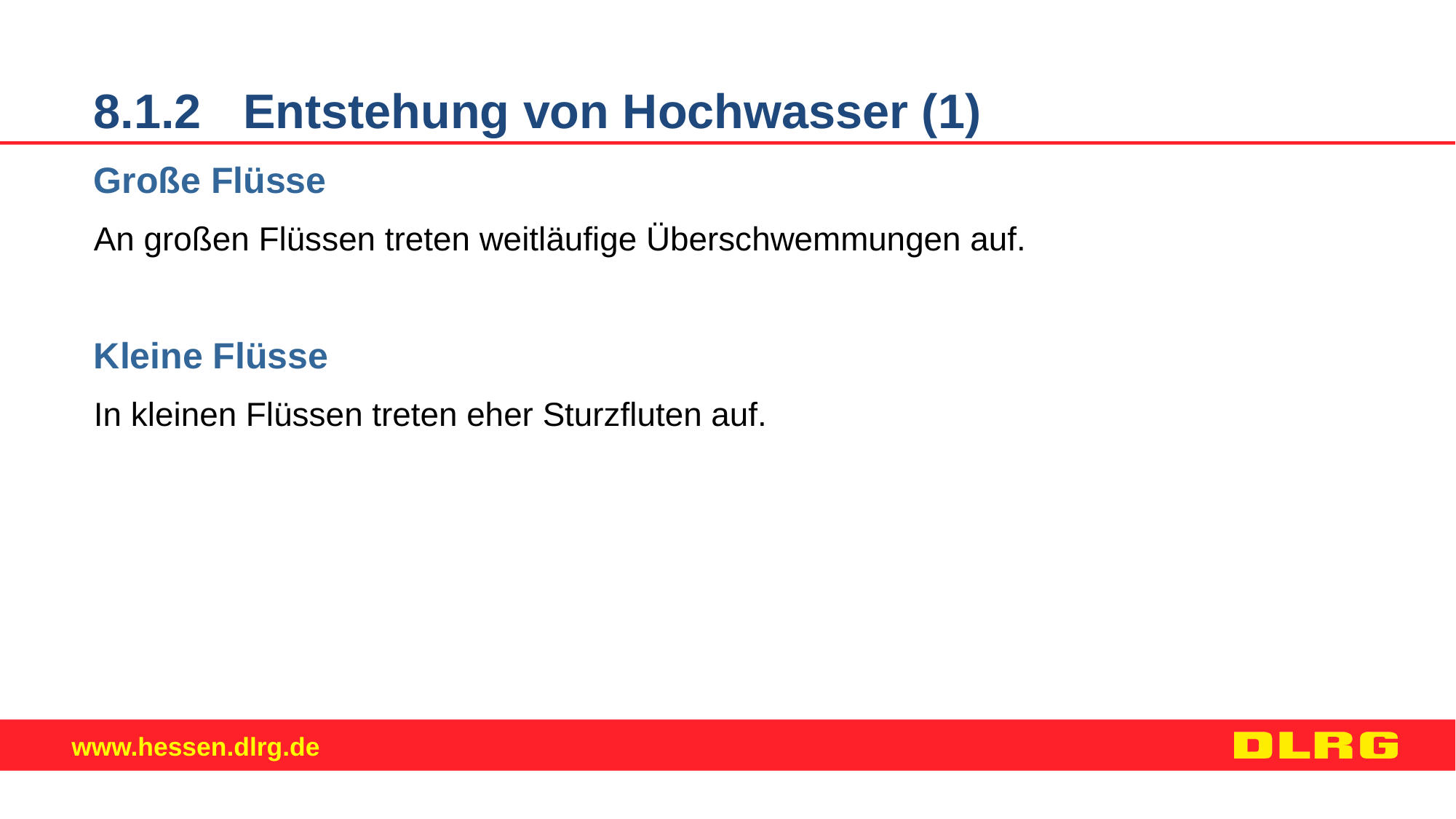

8.1.2	Entstehung von Hochwasser (1)
Große Flüsse
An großen Flüssen treten weitläufige Überschwemmungen auf.

Kleine Flüsse
In kleinen Flüssen treten eher Sturzfluten auf.